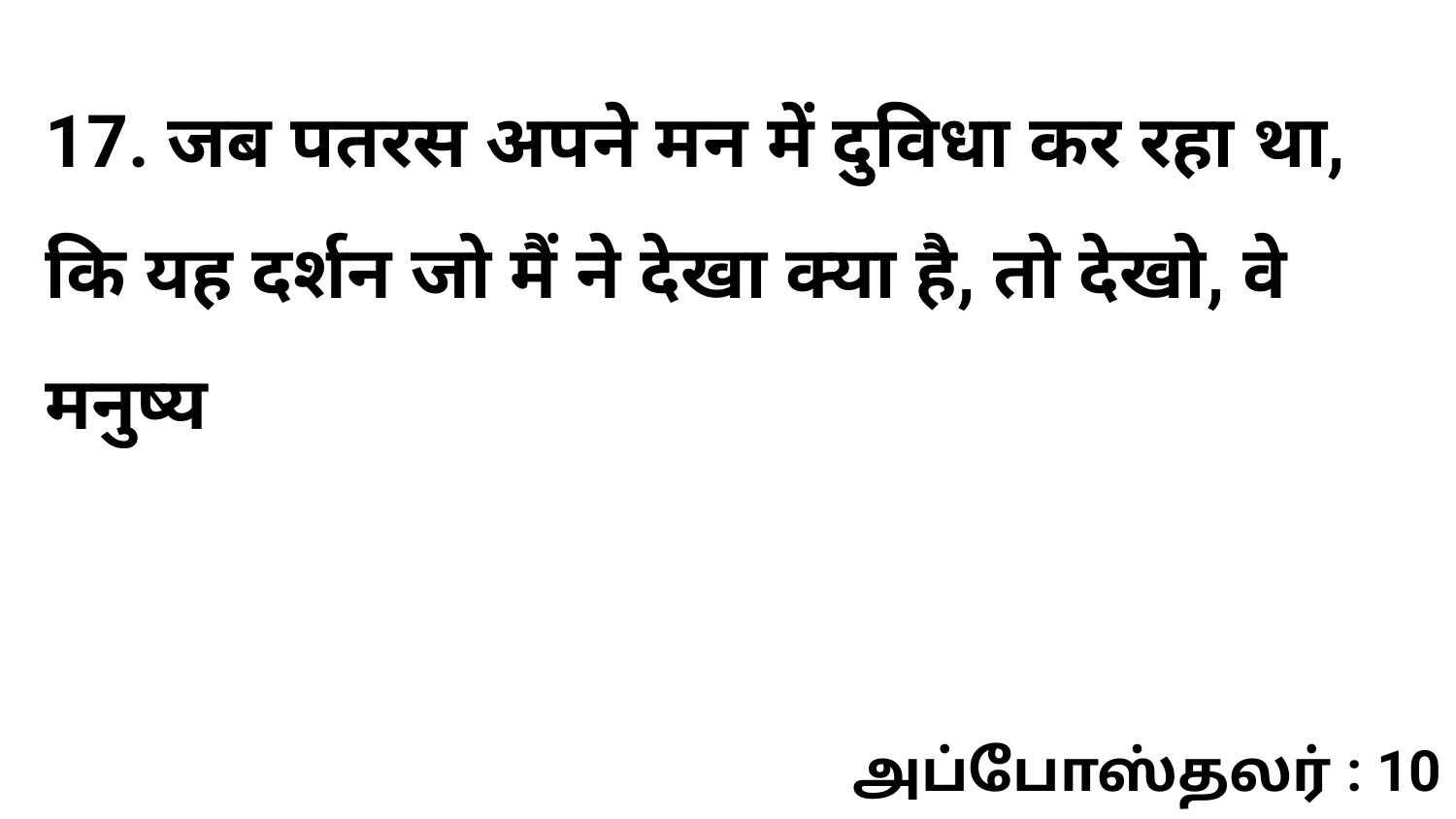

17. जब पतरस अपने मन में दुविधा कर रहा था, कि यह दर्शन जो मैं ने देखा क्या है, तो देखो, वे मनुष्य
அப்போஸ்தலர் : 10